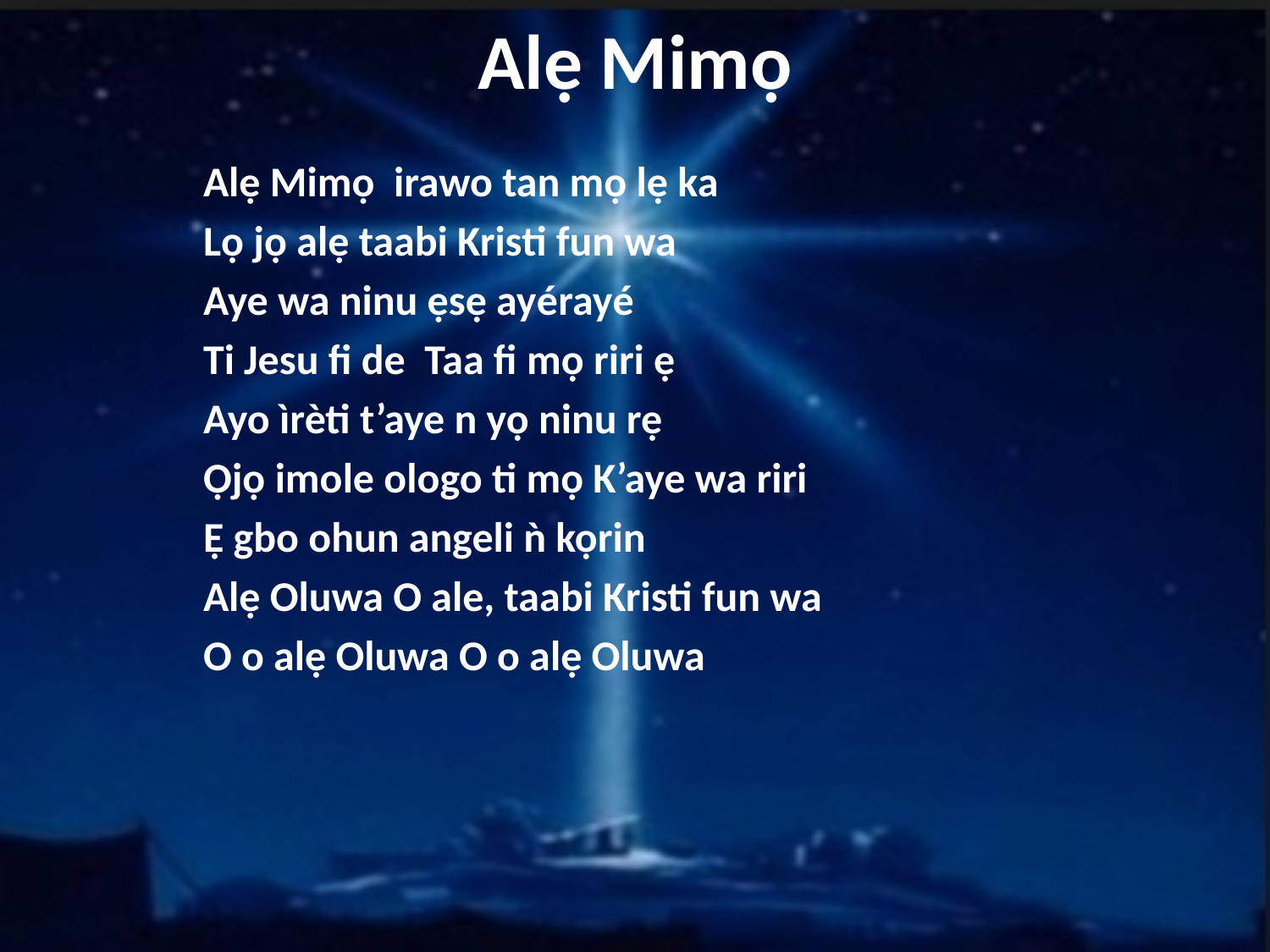

# Alẹ Mimọ
Alẹ Mimọ  irawo tan mọ lẹ ka
Lọ jọ alẹ taabi Kristi fun wa
Aye wa ninu ẹsẹ ayérayé
Ti Jesu fi de  Taa fi mọ riri ẹ
Ayo ìrèti t’aye n yọ ninu rẹ
Ọjọ imole ologo ti mọ K’aye wa riri
Ẹ gbo ohun angeli ǹ kọrin
Alẹ Oluwa O ale, taabi Kristi fun wa
O o alẹ Oluwa O o alẹ Oluwa